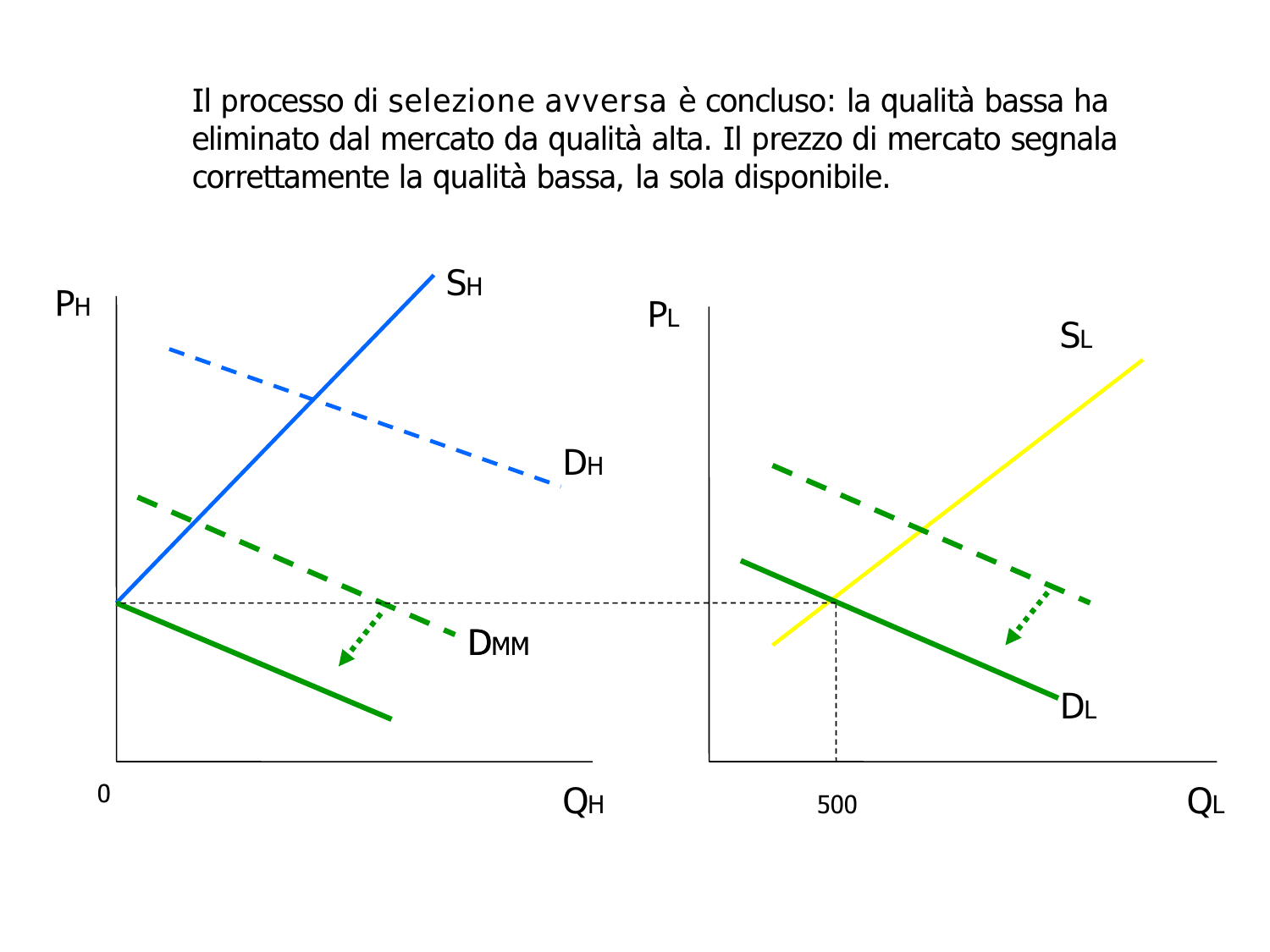

Il processo di selezione avversa è concluso: la qualità bassa ha eliminato dal mercato da qualità alta. Il prezzo di mercato segnala correttamente la qualità bassa, la sola disponibile.
SH
PH

PL

SL

DH

DMM
DMM
DL

0
QH
QL
500